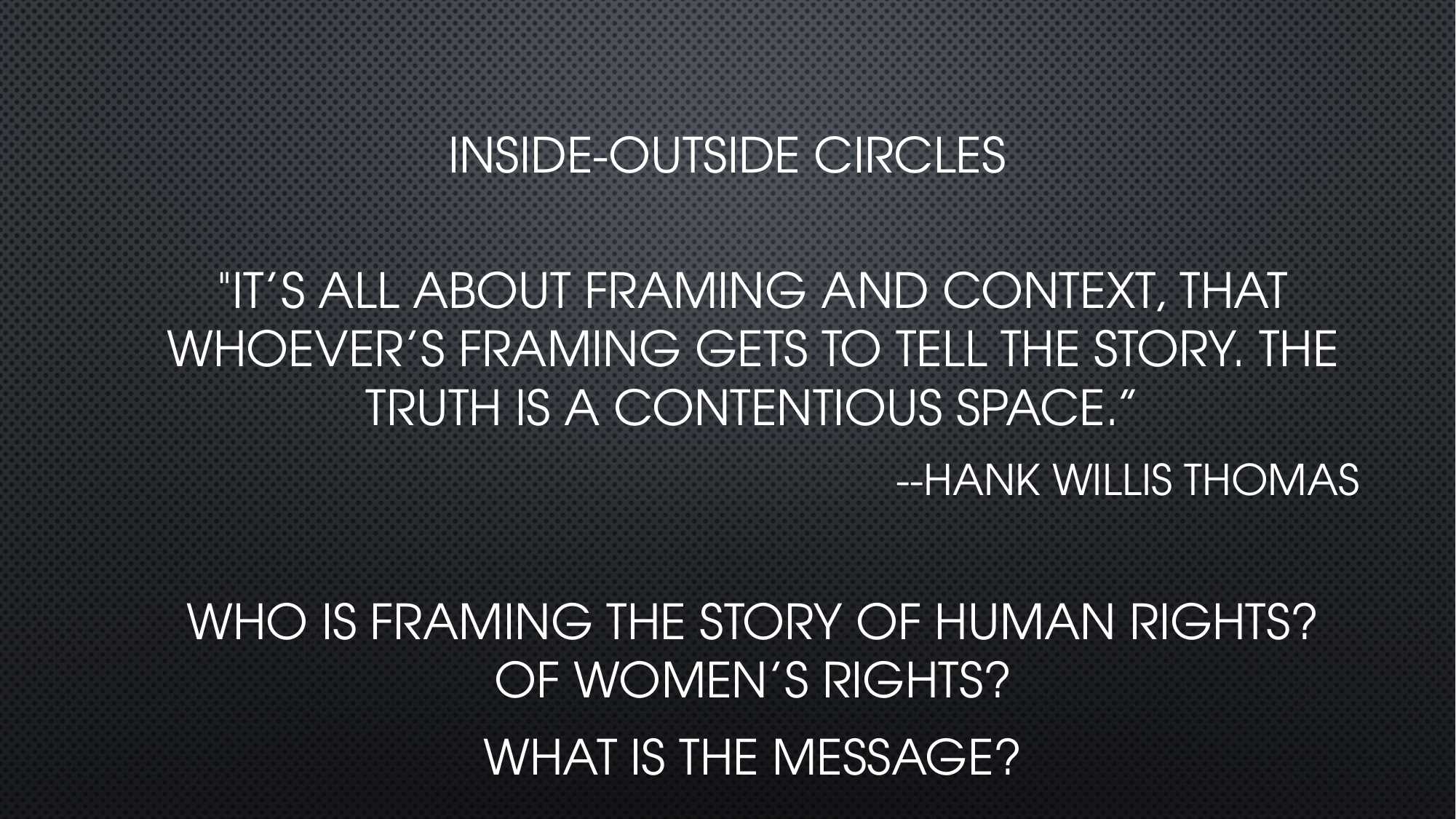

# Inside-outside Circles
"It’s all about framing and context, that whoever’s framing gets to tell the story. The truth is a contentious space.”
 --Hank Willis Thomas

Who is framing the story of human rights? Of women’s rights?
What is the message?